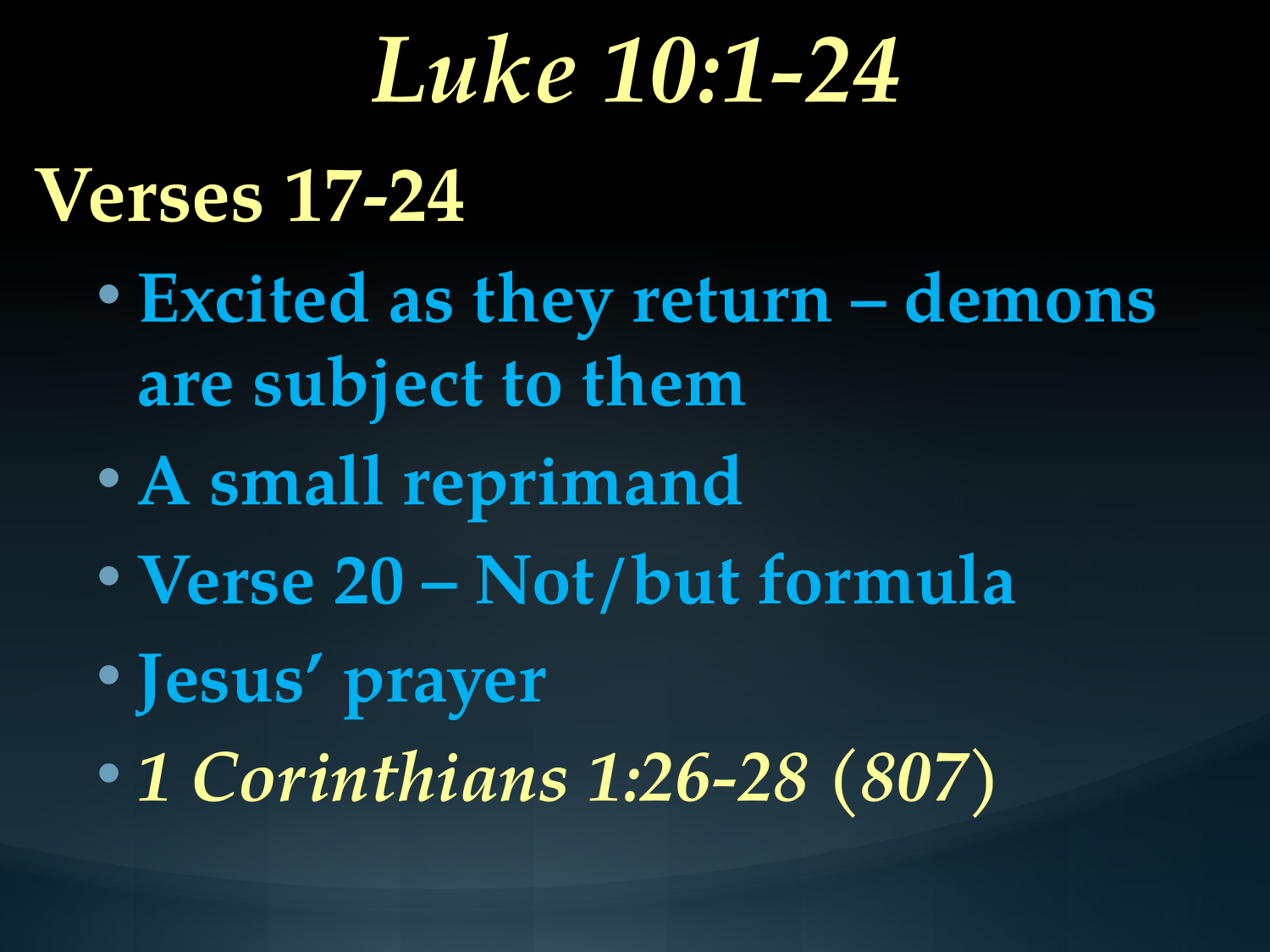

# Luke 10:1-24
Verses 17-24
Excited as they return – demons are subject to them
A small reprimand
Verse 20 – Not/but formula
Jesus’ prayer
1 Corinthians 1:26-28 (807)